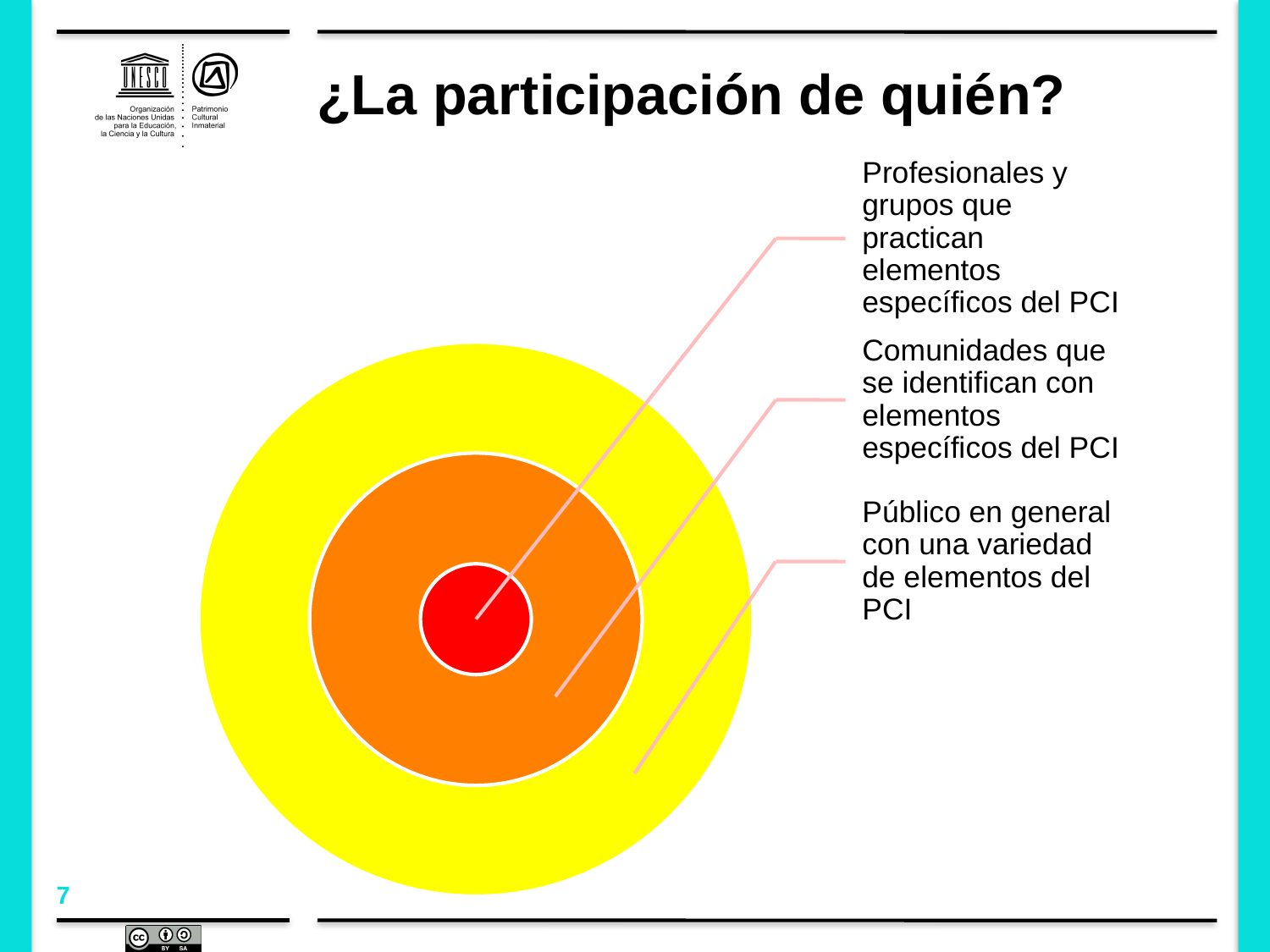

# ¿La participación de quién?
Profesionales y grupos que practican elementos específicos del PCI
Comunidades que se identifican con elementos específicos del PCI
Público en general con una variedad de elementos del PCI